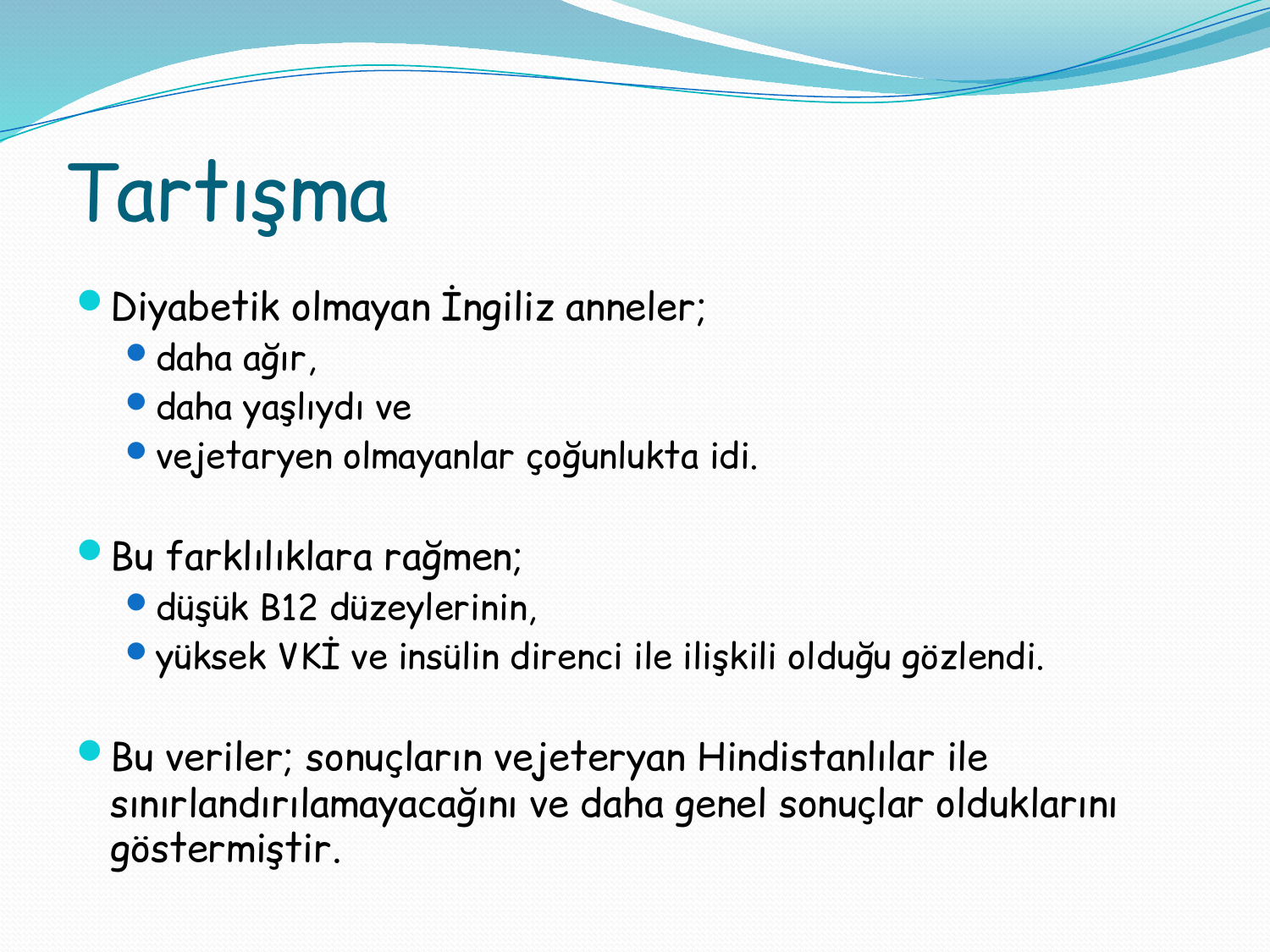

# Tartışma
Diyabetik olmayan İngiliz anneler;
daha ağır,
daha yaşlıydı ve
vejetaryen olmayanlar çoğunlukta idi.

Bu farklılıklara rağmen;
düşük B12 düzeylerinin,
yüksek VKİ ve insülin direnci ile ilişkili olduğu gözlendi.

Bu veriler; sonuçların vejeteryan Hindistanlılar ile sınırlandırılamayacağını ve daha genel sonuçlar olduklarını göstermiştir.